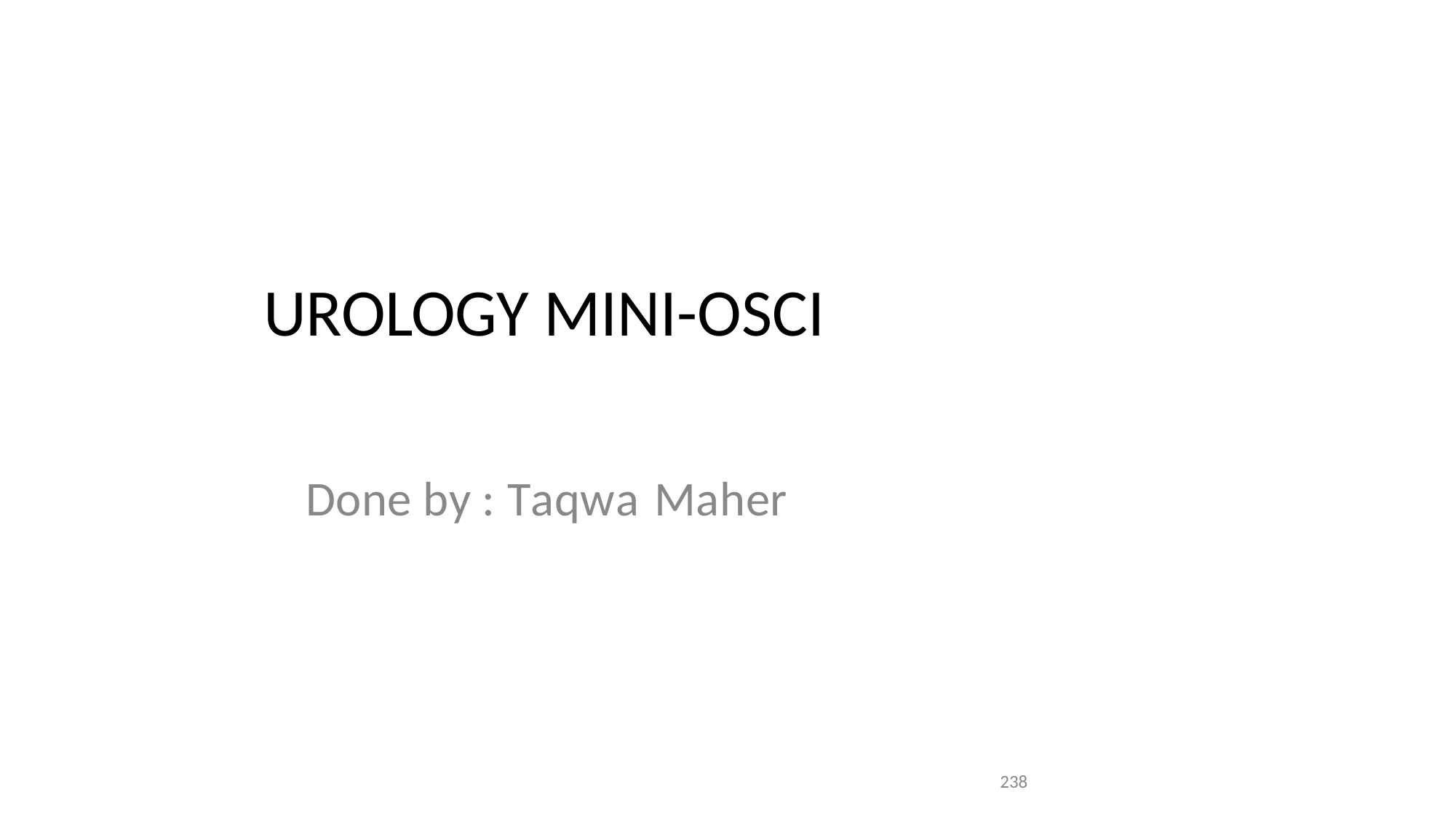

UROLOGY MINI-OSCI
Done by : Taqwa	Maher
238